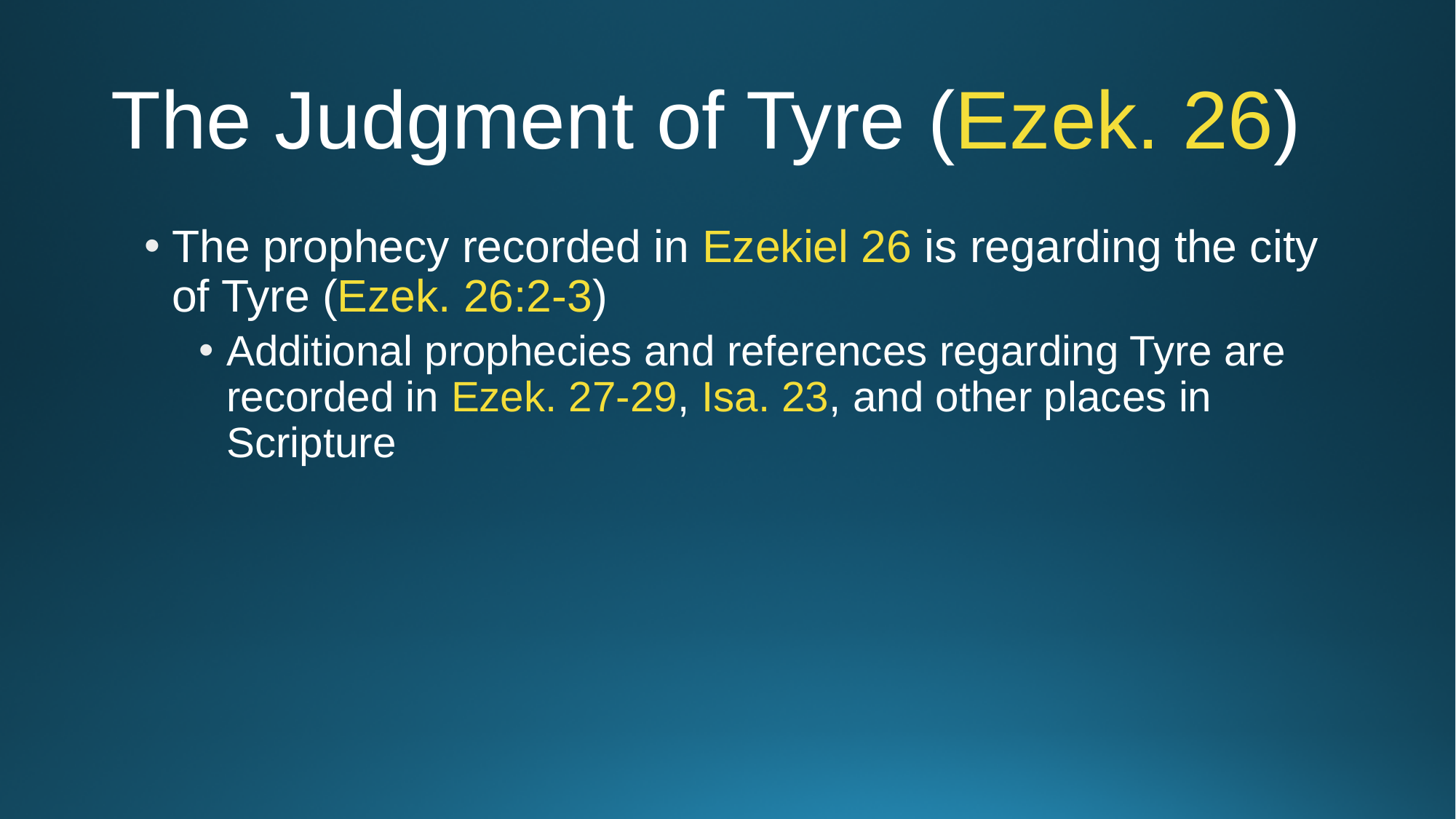

# The Judgment of Tyre (Ezek. 26)
The prophecy recorded in Ezekiel 26 is regarding the city of Tyre (Ezek. 26:2-3)
‌Additional prophecies and references regarding Tyre are recorded in Ezek. 27-29, Isa. 23, and other places in Scripture